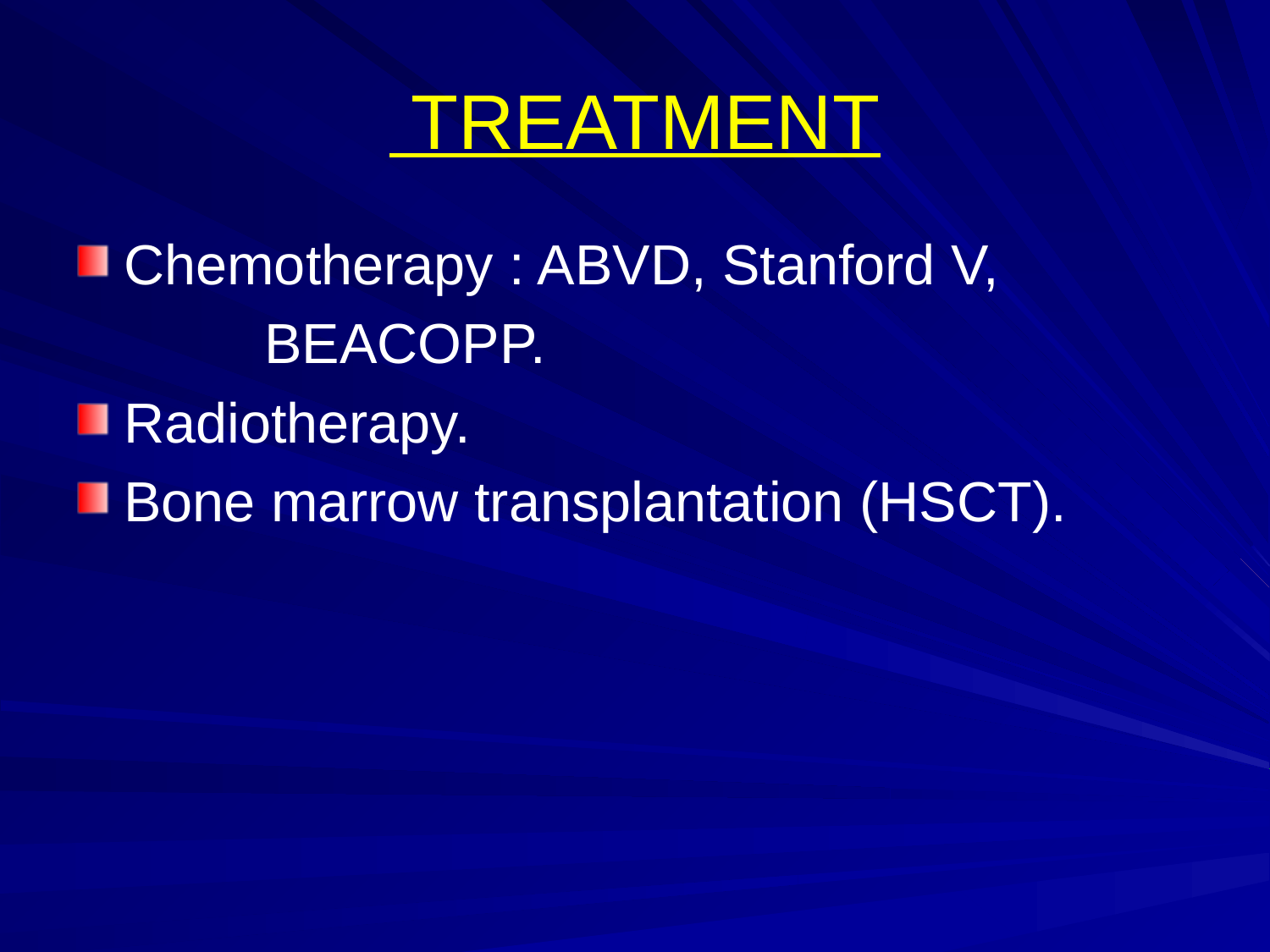

# TREATMENT
Chemotherapy : ABVD, Stanford V,
            BEACOPP.
Radiotherapy.
Bone marrow transplantation (HSCT).